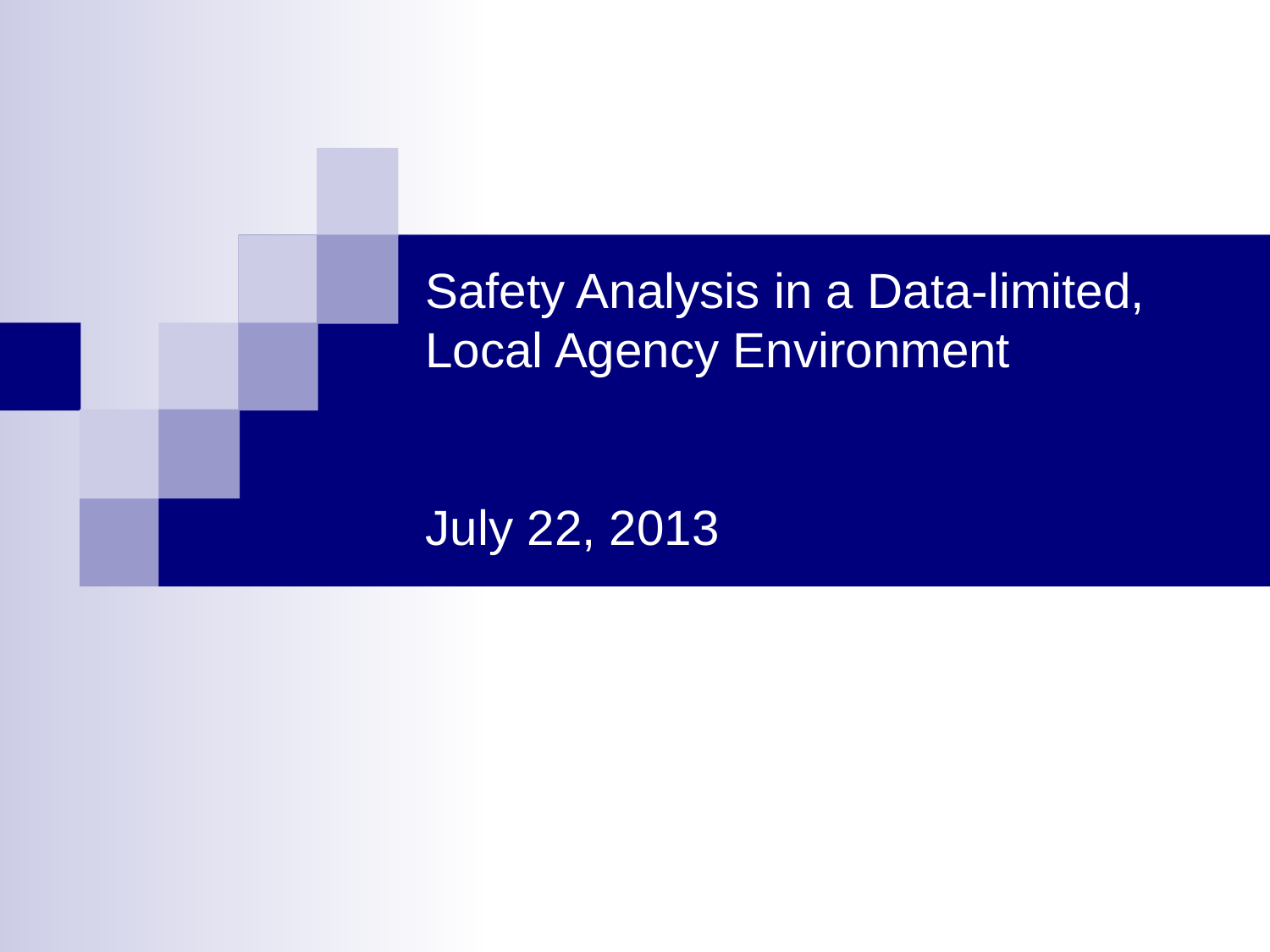

# Safety Analysis in a Data-limited, Local Agency Environment July 22, 2013